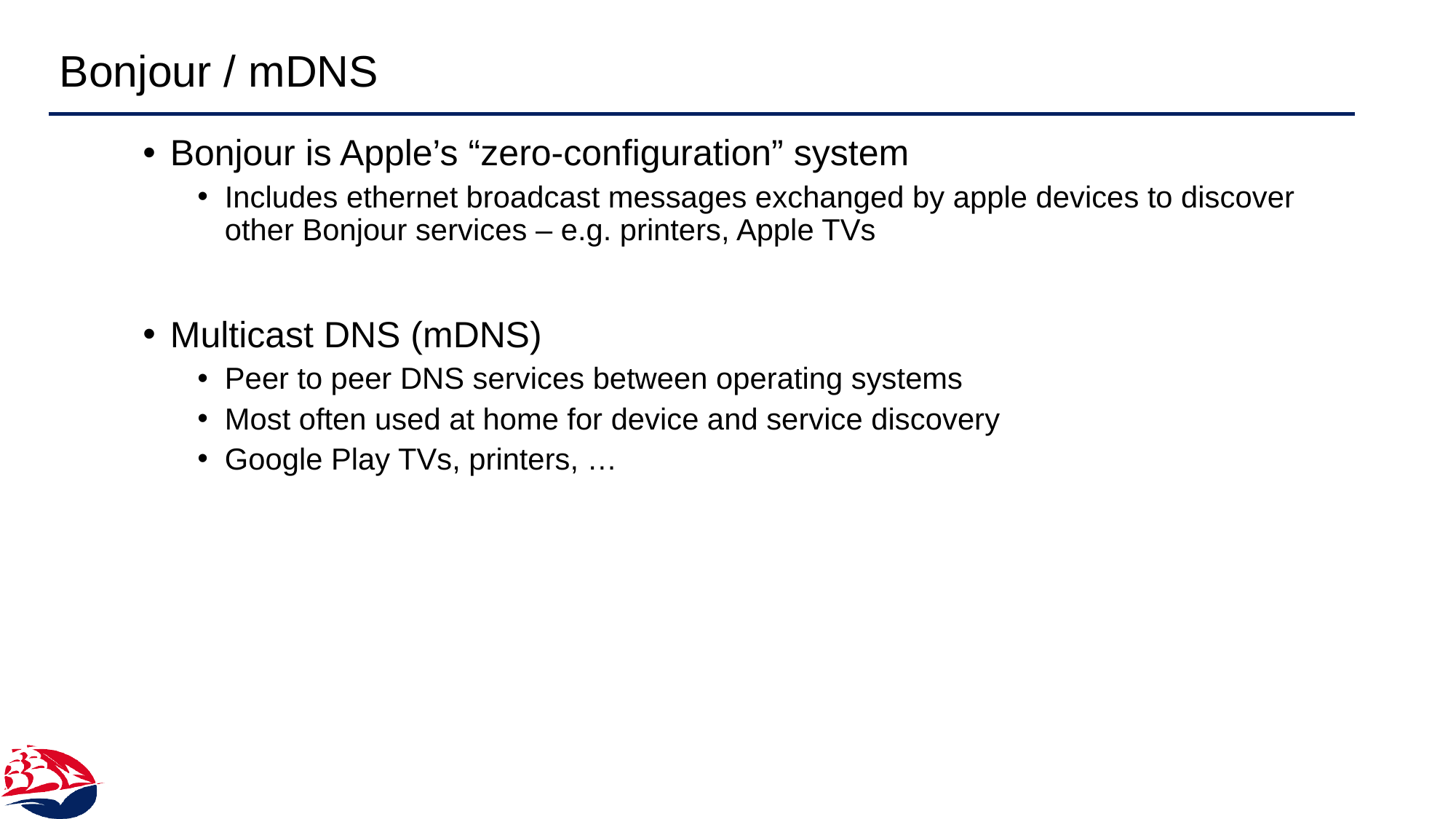

# Bonjour / mDNS
Bonjour is Apple’s “zero-configuration” system
Includes ethernet broadcast messages exchanged by apple devices to discover other Bonjour services – e.g. printers, Apple TVs

Multicast DNS (mDNS)
Peer to peer DNS services between operating systems
Most often used at home for device and service discovery
Google Play TVs, printers, …